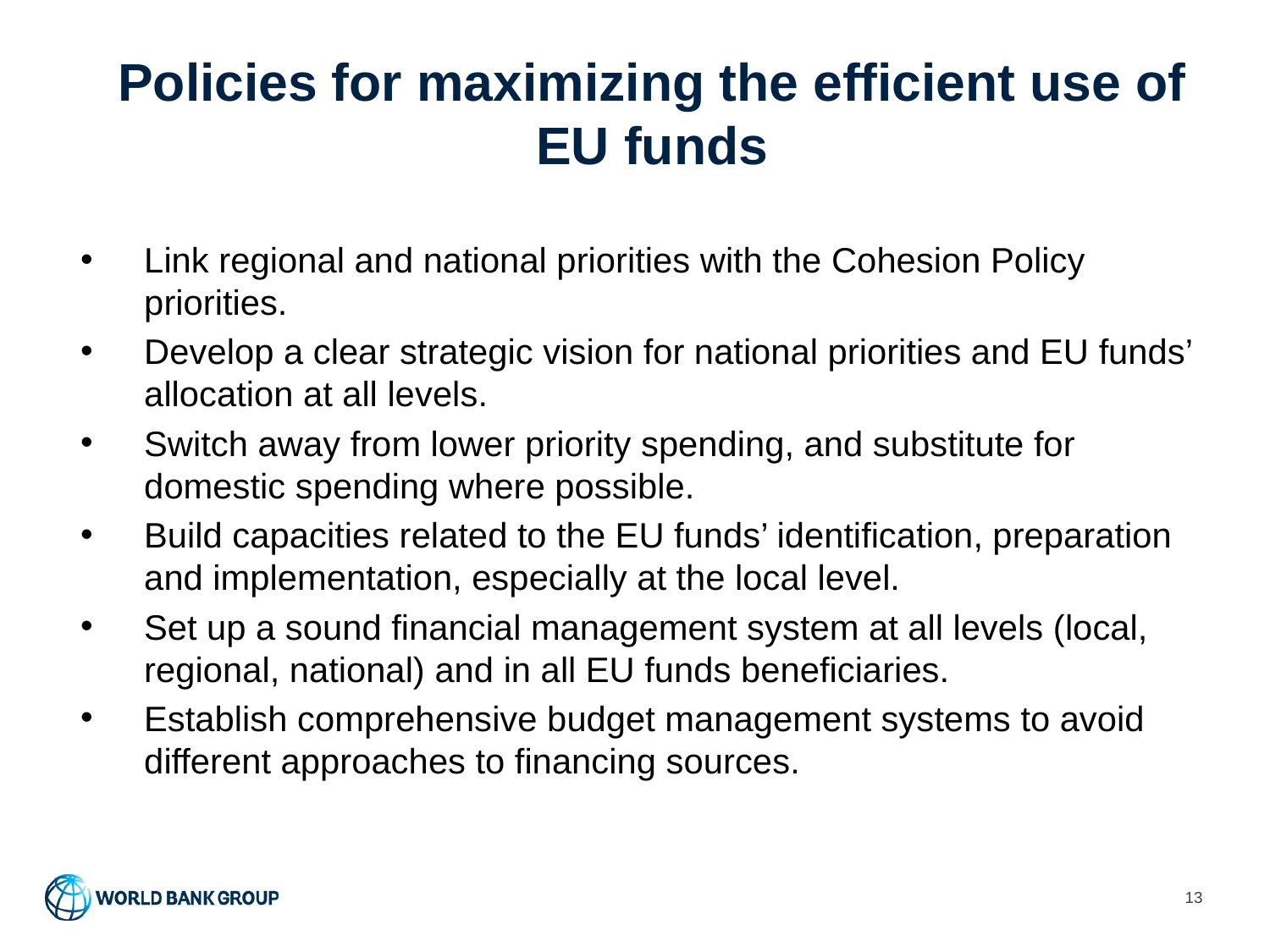

# Policies for maximizing the efficient use of EU funds
Link regional and national priorities with the Cohesion Policy priorities.
Develop a clear strategic vision for national priorities and EU funds’ allocation at all levels.
Switch away from lower priority spending, and substitute for domestic spending where possible.
Build capacities related to the EU funds’ identification, preparation and implementation, especially at the local level.
Set up a sound financial management system at all levels (local, regional, national) and in all EU funds beneficiaries.
Establish comprehensive budget management systems to avoid different approaches to financing sources.
13